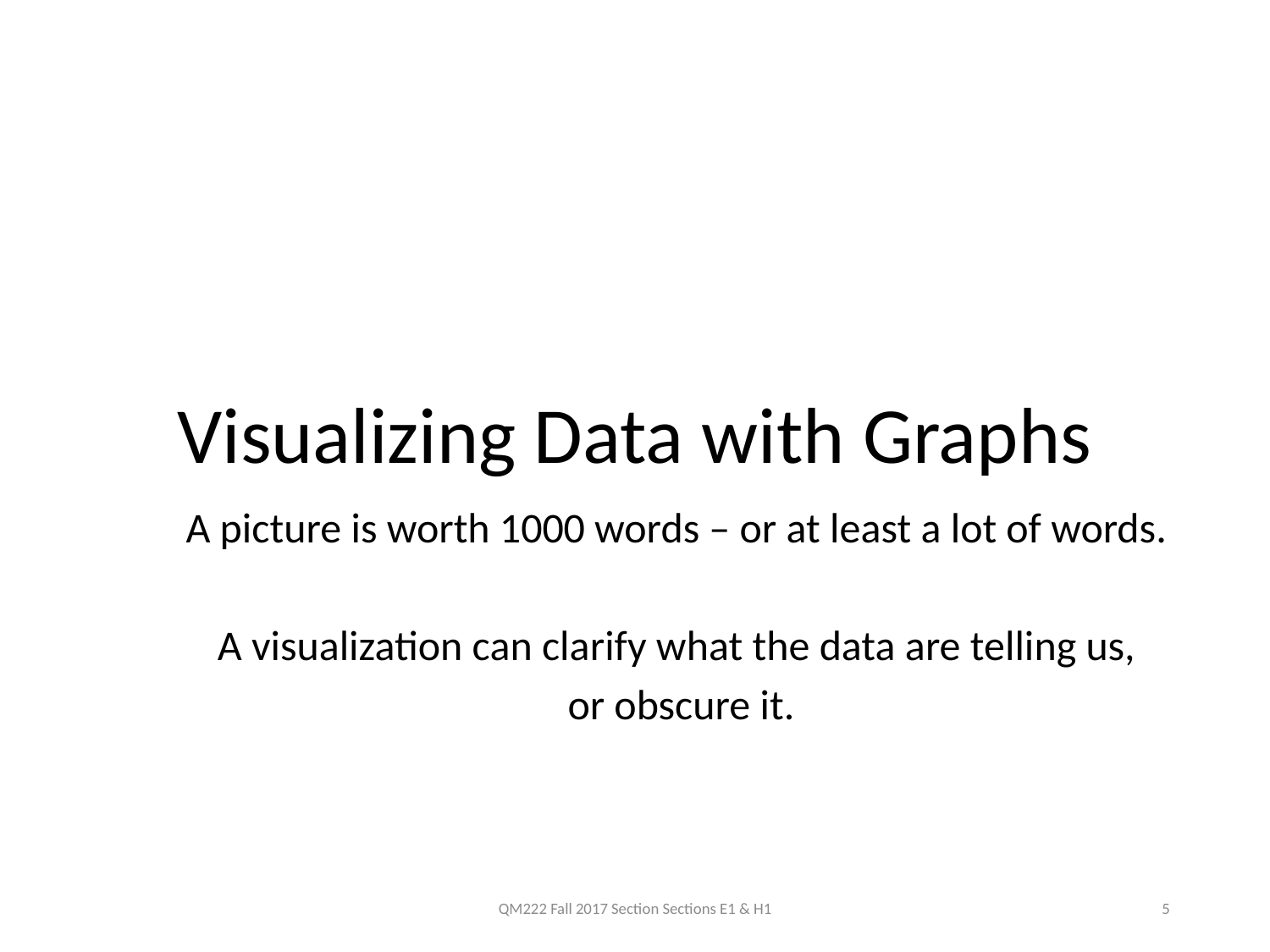

# Visualizing Data with Graphs
A picture is worth 1000 words – or at least a lot of words.

A visualization can clarify what the data are telling us,
 or obscure it.

QM222 Fall 2017 Section Sections E1 & H1
5